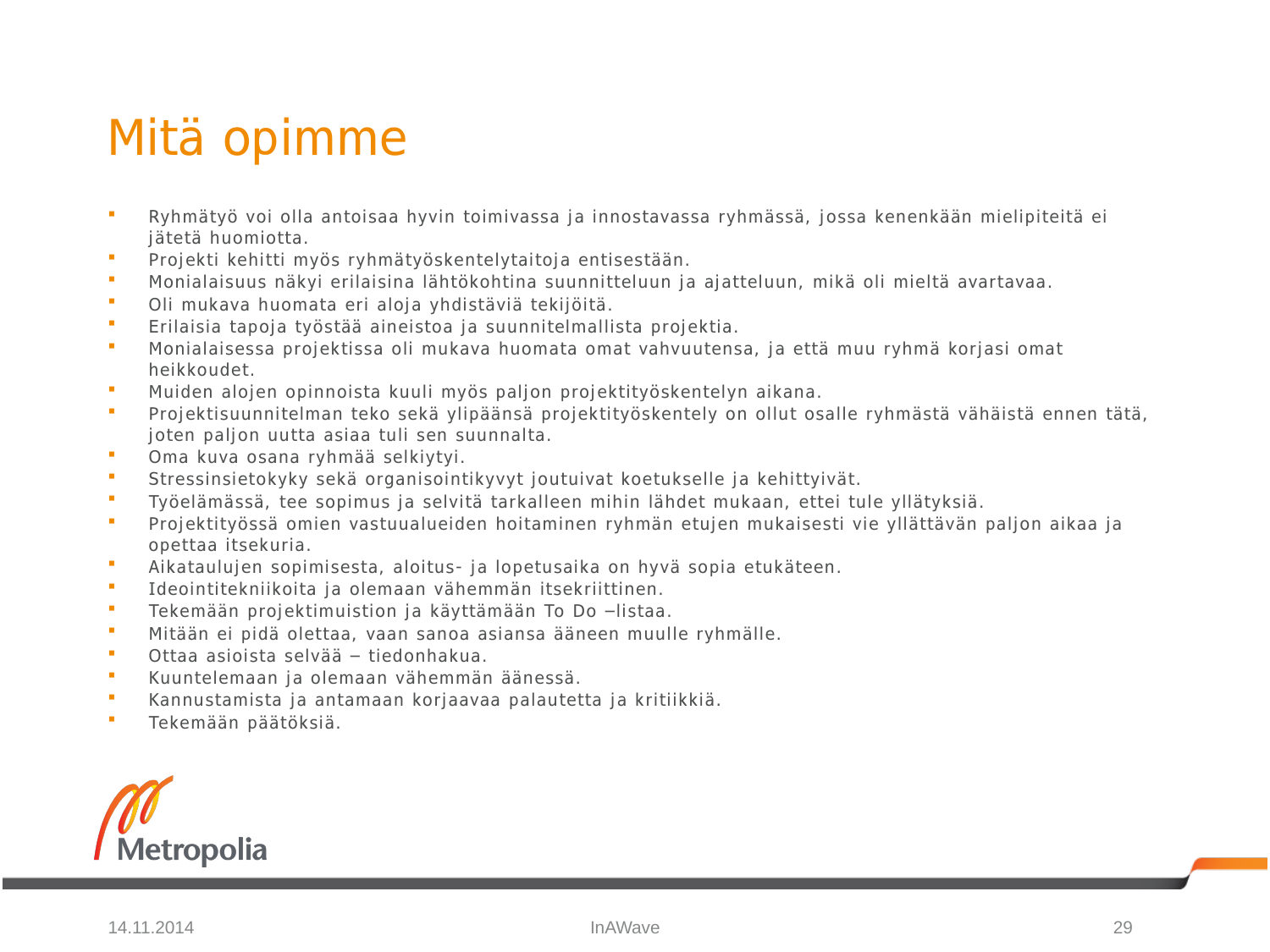

# Mitä opimme
Ryhmätyö voi olla antoisaa hyvin toimivassa ja innostavassa ryhmässä, jossa kenenkään mielipiteitä ei jätetä huomiotta.
Projekti kehitti myös ryhmätyöskentelytaitoja entisestään.
Monialaisuus näkyi erilaisina lähtökohtina suunnitteluun ja ajatteluun, mikä oli mieltä avartavaa.
Oli mukava huomata eri aloja yhdistäviä tekijöitä.
Erilaisia tapoja työstää aineistoa ja suunnitelmallista projektia.
Monialaisessa projektissa oli mukava huomata omat vahvuutensa, ja että muu ryhmä korjasi omat heikkoudet.
Muiden alojen opinnoista kuuli myös paljon projektityöskentelyn aikana.
Projektisuunnitelman teko sekä ylipäänsä projektityöskentely on ollut osalle ryhmästä vähäistä ennen tätä, joten paljon uutta asiaa tuli sen suunnalta.
Oma kuva osana ryhmää selkiytyi.
Stressinsietokyky sekä organisointikyvyt joutuivat koetukselle ja kehittyivät.
Työelämässä, tee sopimus ja selvitä tarkalleen mihin lähdet mukaan, ettei tule yllätyksiä.
Projektityössä omien vastuualueiden hoitaminen ryhmän etujen mukaisesti vie yllättävän paljon aikaa ja opettaa itsekuria.
Aikataulujen sopimisesta, aloitus- ja lopetusaika on hyvä sopia etukäteen.
Ideointitekniikoita ja olemaan vähemmän itsekriittinen.
Tekemään projektimuistion ja käyttämään To Do –listaa.
Mitään ei pidä olettaa, vaan sanoa asiansa ääneen muulle ryhmälle.
Ottaa asioista selvää – tiedonhakua.
Kuuntelemaan ja olemaan vähemmän äänessä.
Kannustamista ja antamaan korjaavaa palautetta ja kritiikkiä.
Tekemään päätöksiä.

14.11.2014
InAWave
29